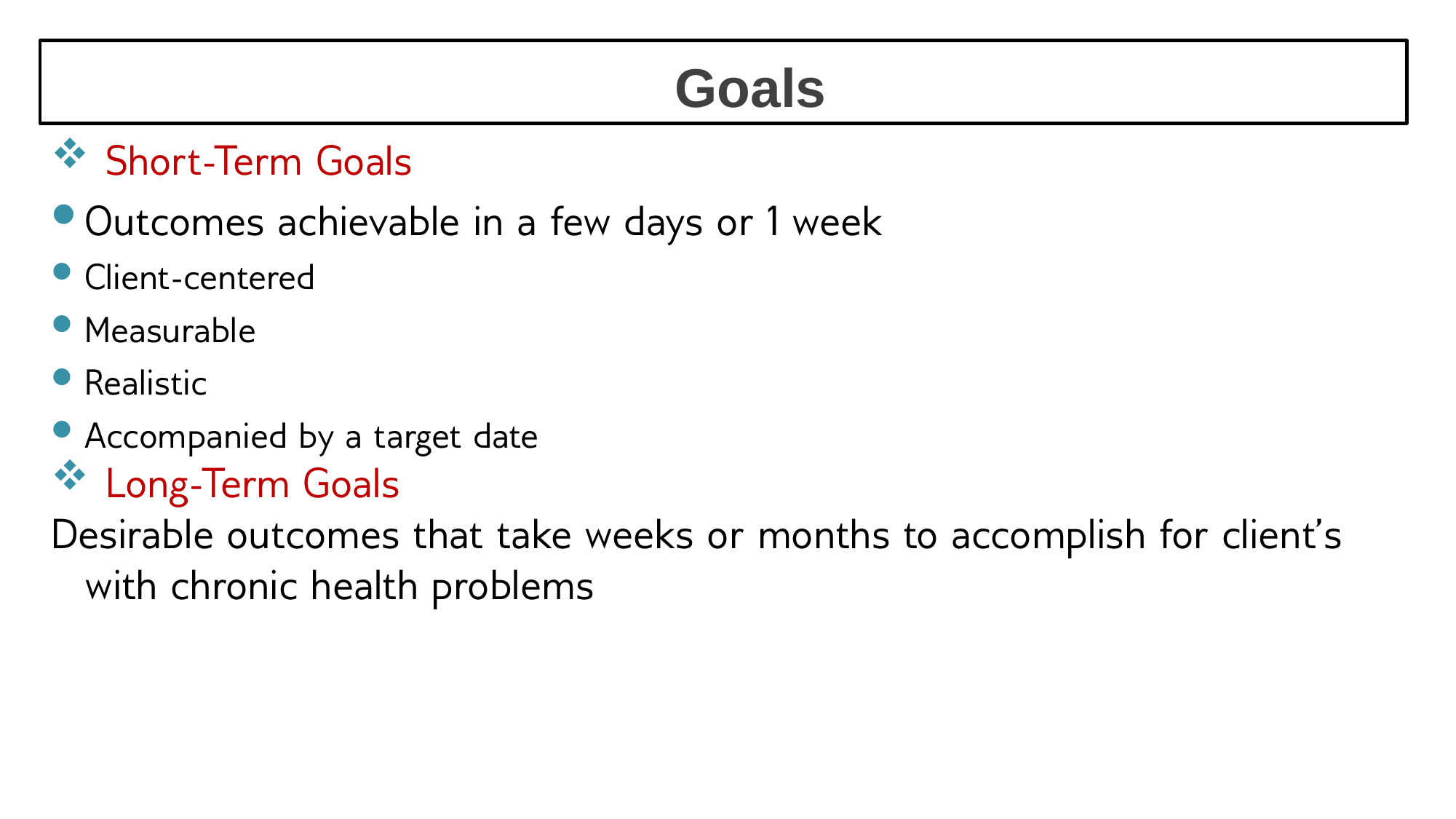

Goals

Short-Term Goals
Outcomes achievable in a few days or 1 week
Client-centered
Measurable
Realistic
Accompanied by a target date
Long-Term Goals
Desirable outcomes that take weeks or months to accomplish for client’s with chronic health problems